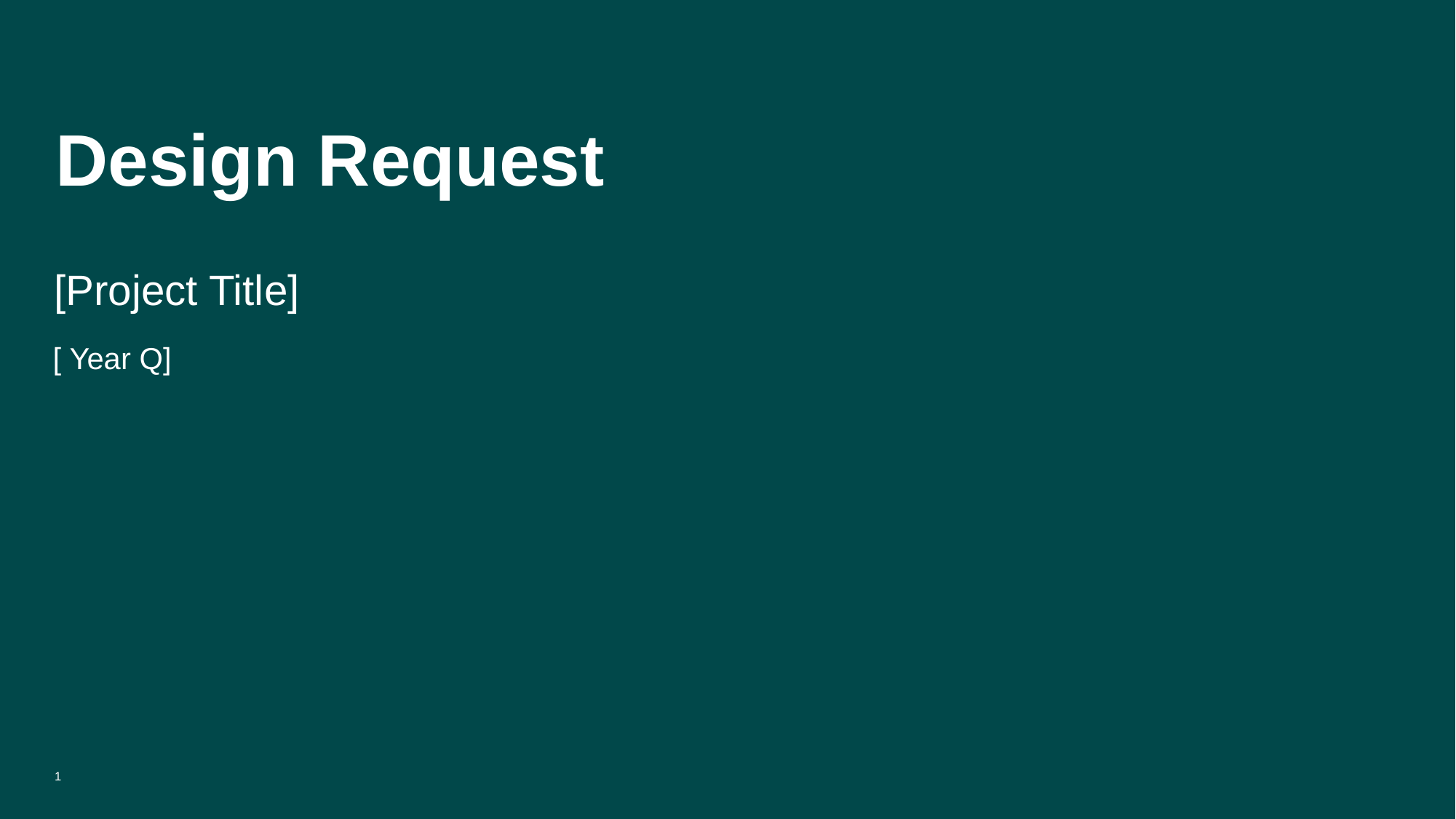

# Design Request
[Project Title]
[ Year Q]
1